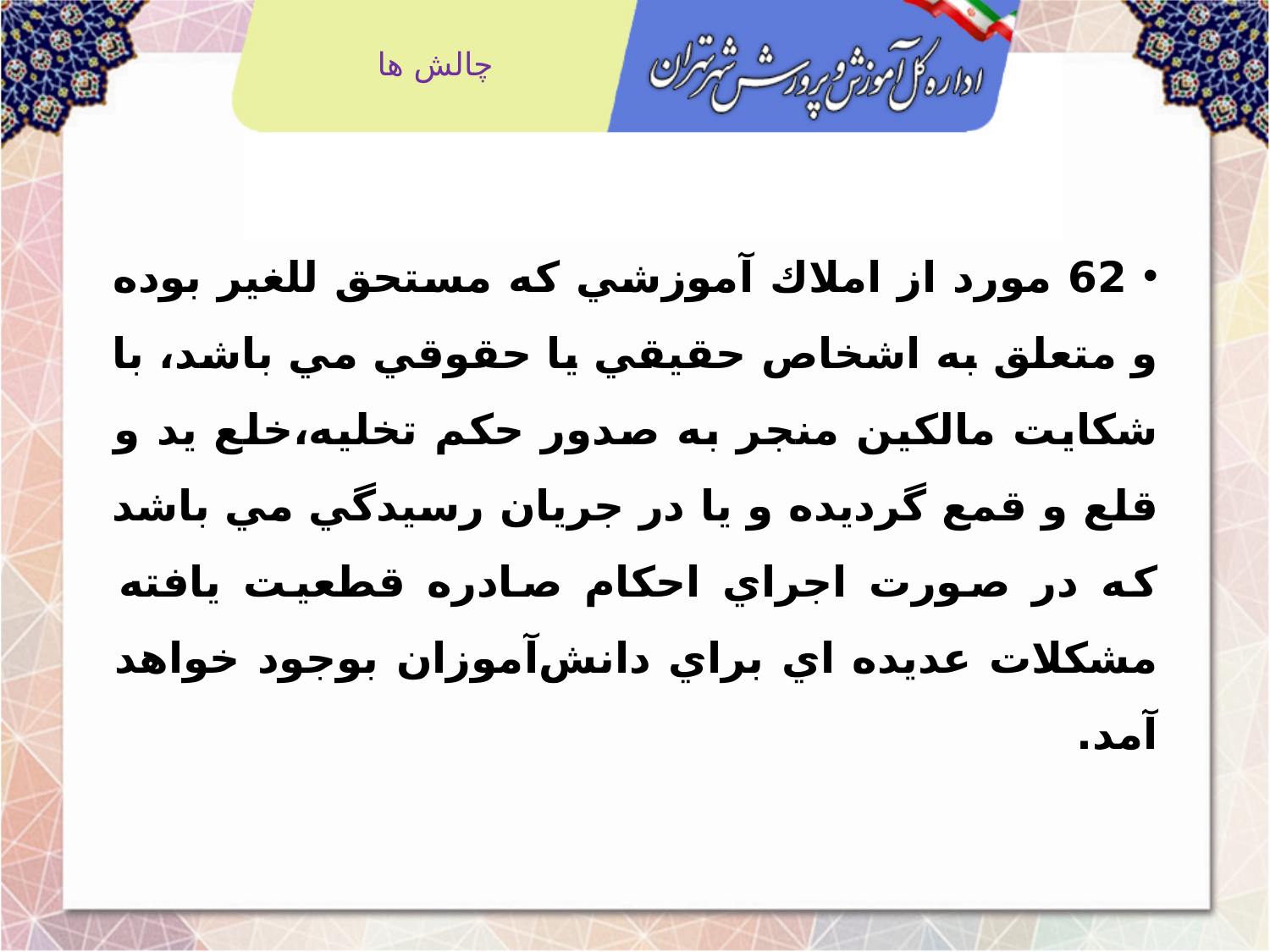

چالش ها
 62 مورد از املاك آموزشي كه مستحق للغير بوده و متعلق به اشخاص حقيقي يا حقوقي مي باشد، با شكايت مالكين منجر به صدور حكم تخليه،خلع يد و قلع و قمع گرديده و يا در جريان رسيدگي مي باشد كه در صورت اجراي احكام صادره قطعيت يافته مشكلات عديده اي براي دانش‌آموزان بوجود خواهد آمد.